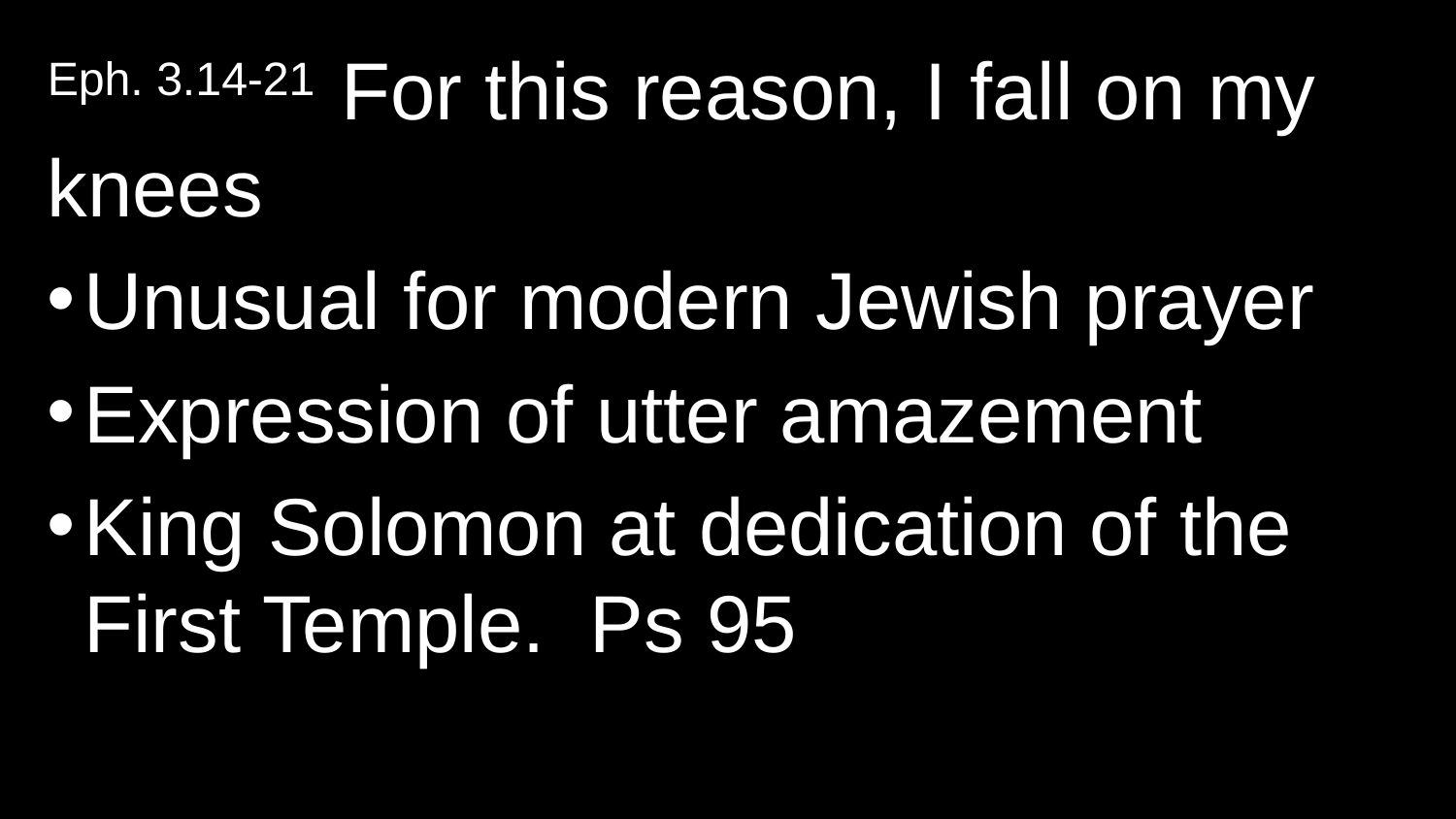

Eph. 3.14-21  For this reason, I fall on my knees
Unusual for modern Jewish prayer
Expression of utter amazement
King Solomon at dedication of the First Temple.  Ps 95